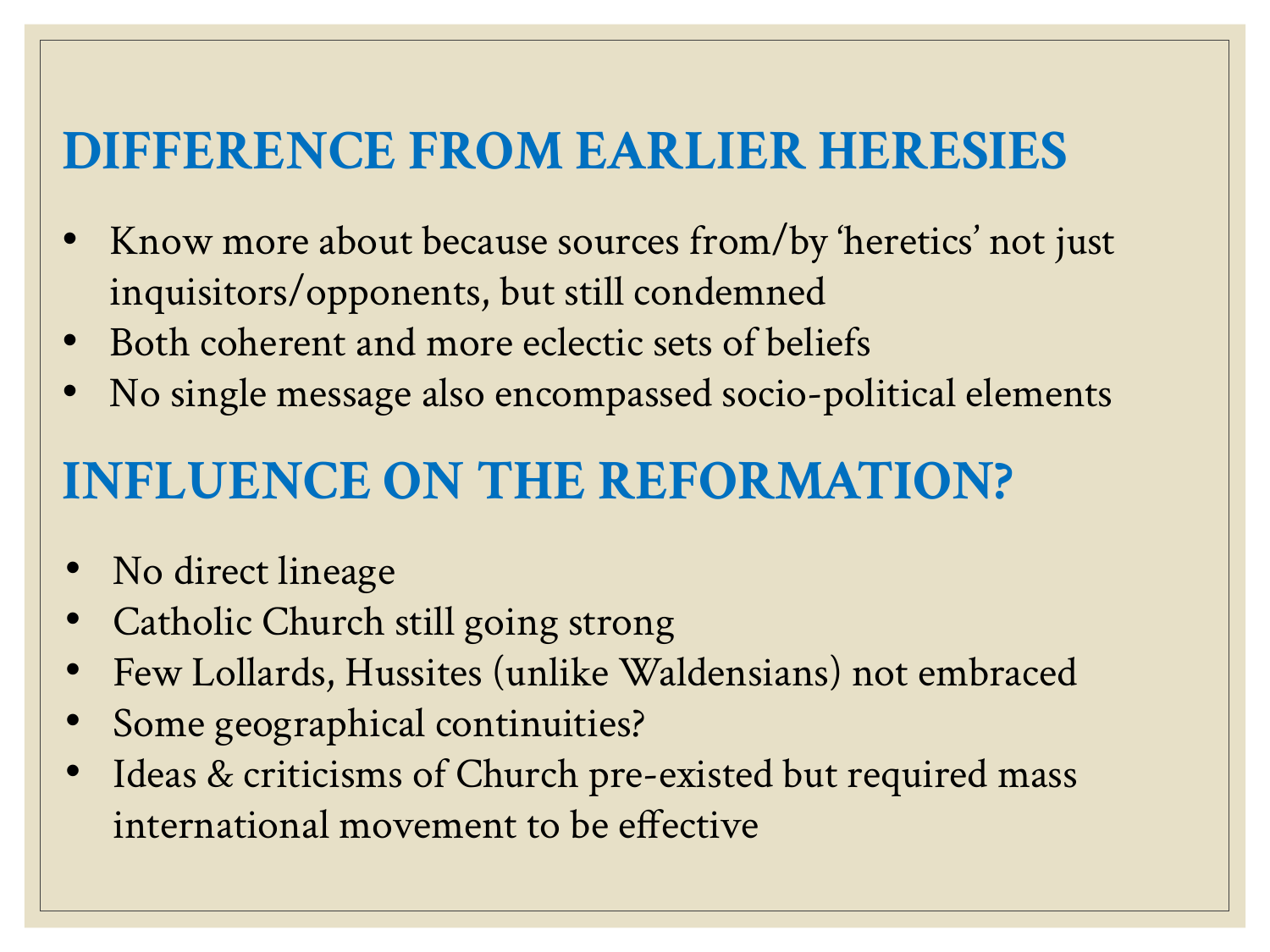

DIFFERENCE FROM EARLIER HERESIES
Know more about because sources from/by ‘heretics’ not just inquisitors/opponents, but still condemned
Both coherent and more eclectic sets of beliefs
No single message also encompassed socio-political elements

INFLUENCE ON THE REFORMATION?
No direct lineage
Catholic Church still going strong
Few Lollards, Hussites (unlike Waldensians) not embraced
Some geographical continuities?
Ideas & criticisms of Church pre-existed but required mass international movement to be effective